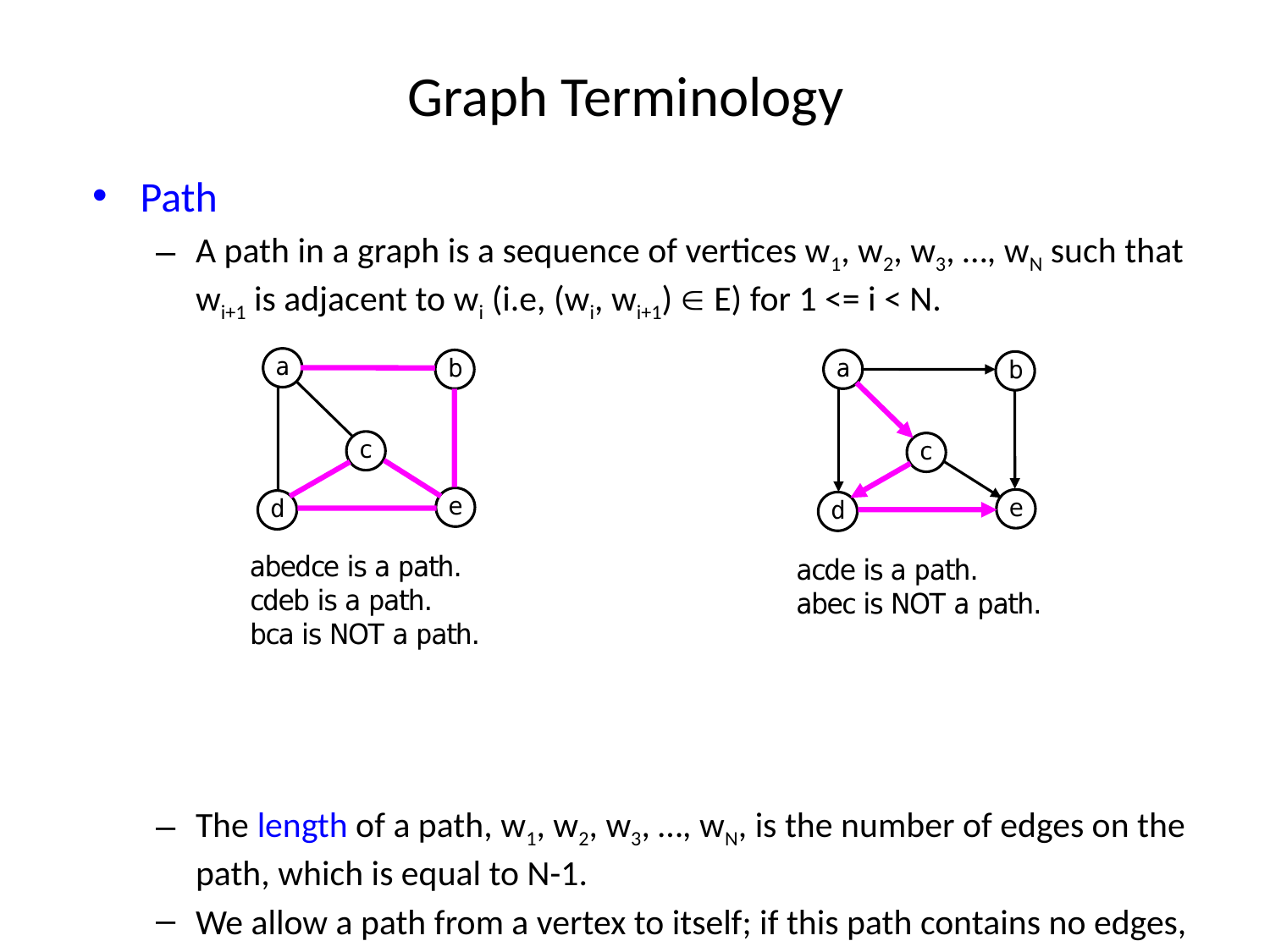

# Graph Terminology
Path
A path in a graph is a sequence of vertices w1, w2, w3, …, wN such that wi+1 is adjacent to wi (i.e, (wi, wi+1) ∈ E) for 1 <= i < N.

The length of a path, w1, w2, w3, …, wN, is the number of edges on the path, which is equal to N-1.
We allow a path from a vertex to itself; if this path contains no edges, then the path length is 0.

a

b

a

b

c

c

e

e

d

d

abedce is a path.
cdeb is a path.
bca is NOT a path.
acde is a path.
abec is NOT a path.